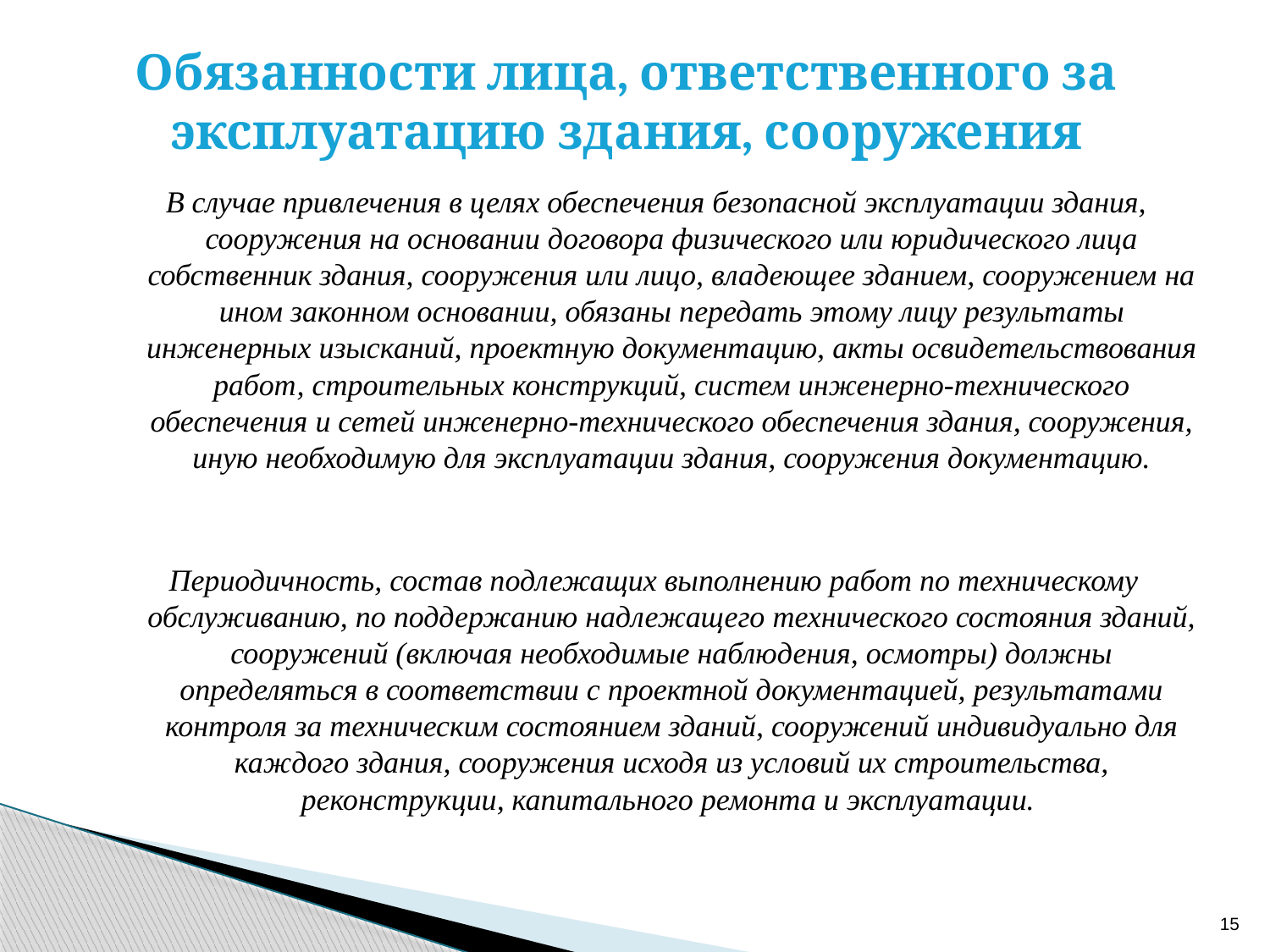

# Обязанности лица, ответственного за эксплуатацию здания, сооружения
 В случае привлечения в целях обеспечения безопасной эксплуатации здания, сооружения на основании договора физического или юридического лица собственник здания, сооружения или лицо, владеющее зданием, сооружением на ином законном основании, обязаны передать этому лицу результаты инженерных изысканий, проектную документацию, акты освидетельствования работ, строительных конструкций, систем инженерно-технического обеспечения и сетей инженерно-технического обеспечения здания, сооружения, иную необходимую для эксплуатации здания, сооружения документацию.

Периодичность, состав подлежащих выполнению работ по техническому обслуживанию, по поддержанию надлежащего технического состояния зданий, сооружений (включая необходимые наблюдения, осмотры) должны определяться в соответствии с проектной документацией, результатами контроля за техническим состоянием зданий, сооружений индивидуально для каждого здания, сооружения исходя из условий их строительства, реконструкции, капитального ремонта и эксплуатации.
15